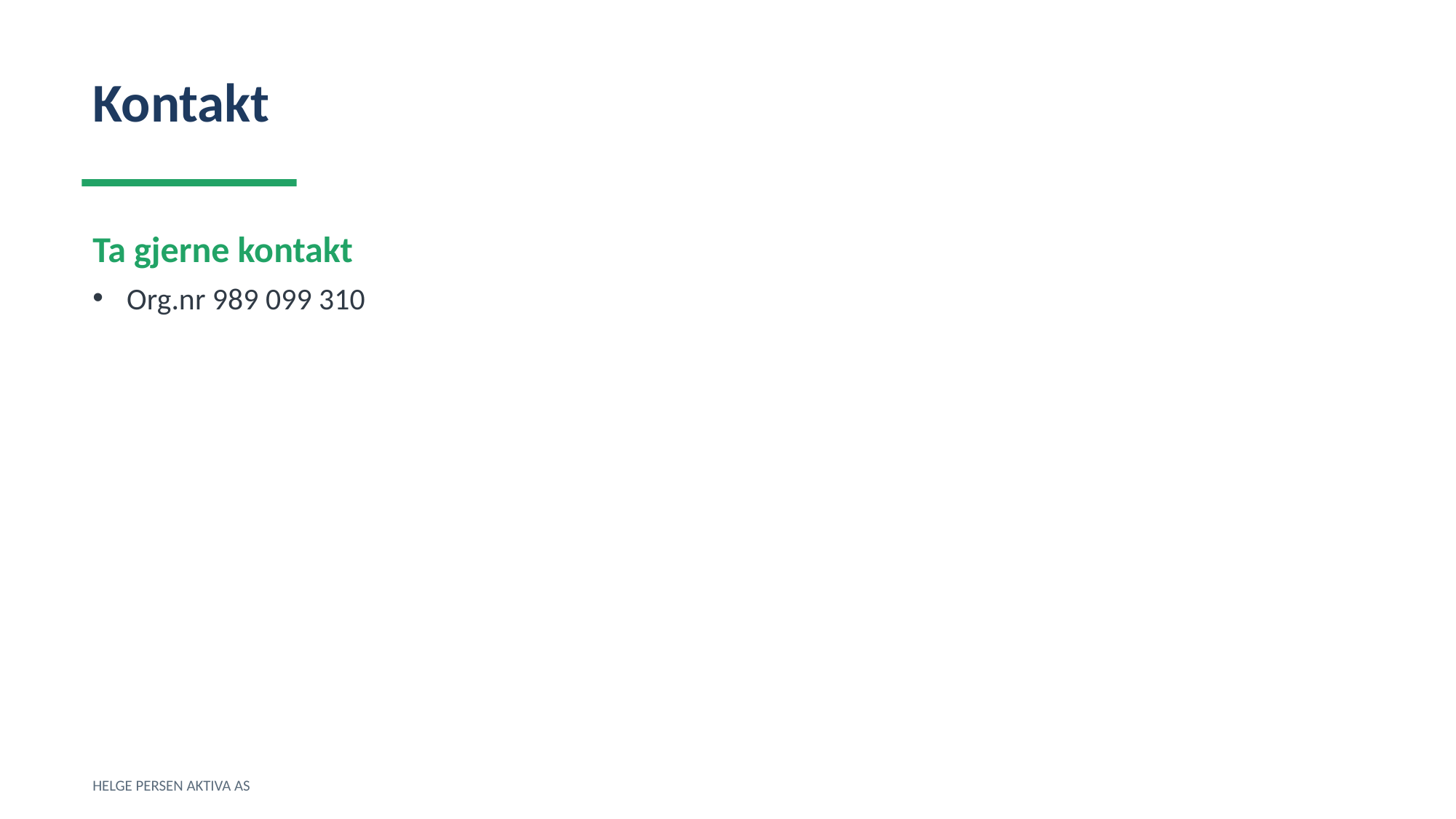

Kontakt

Ta gjerne kontakt
Org.nr 989 099 310
HELGE PERSEN AKTIVA AS